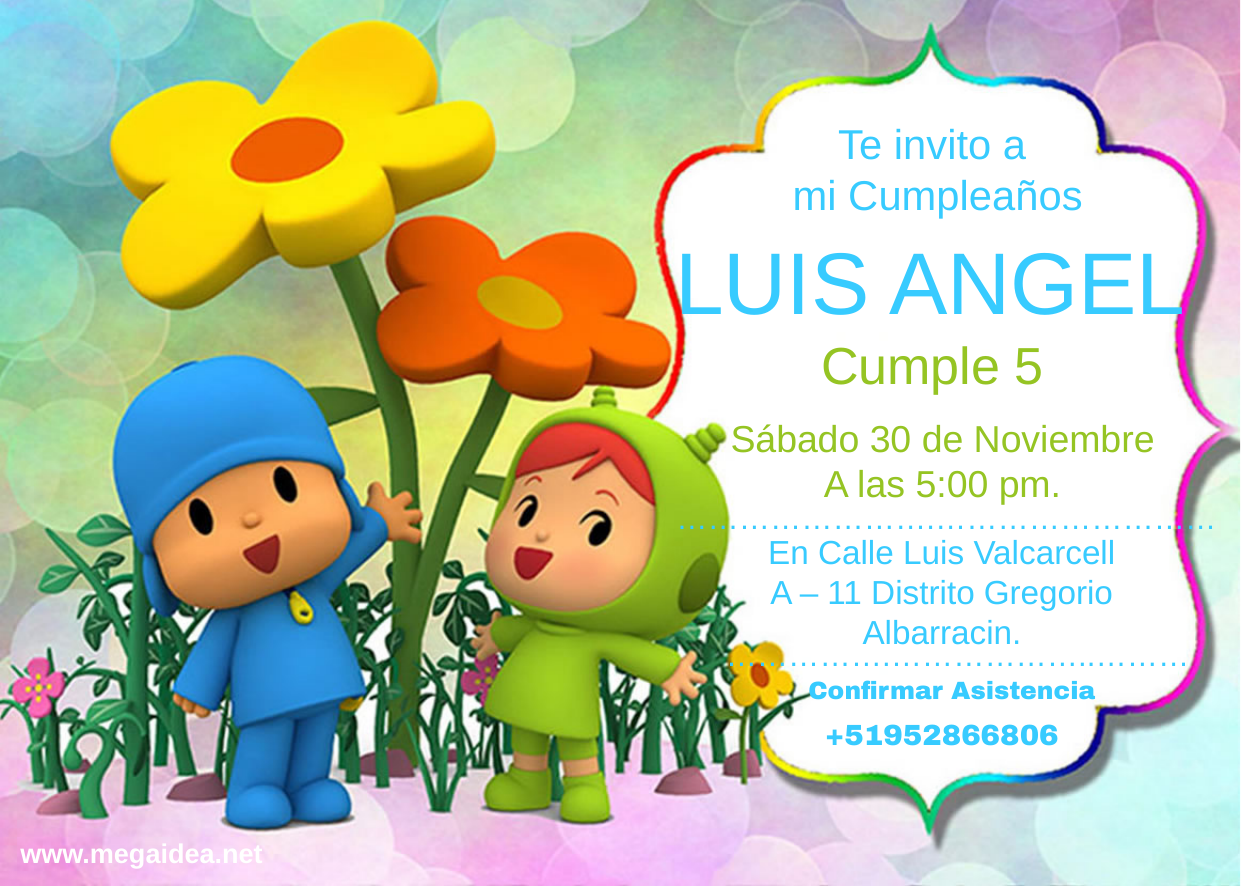

Te invito a
mi Cumpleaños
LUIS ANGEL
Cumple 5
Sábado 30 de Noviembre
A las 5:00 pm.
…………………….………………………
En Calle Luis Valcarcell
A – 11 Distrito Gregorio
Albarracin.
…………….………………..………
Confirmar Asistencia
+51952866806
www.megaidea.net